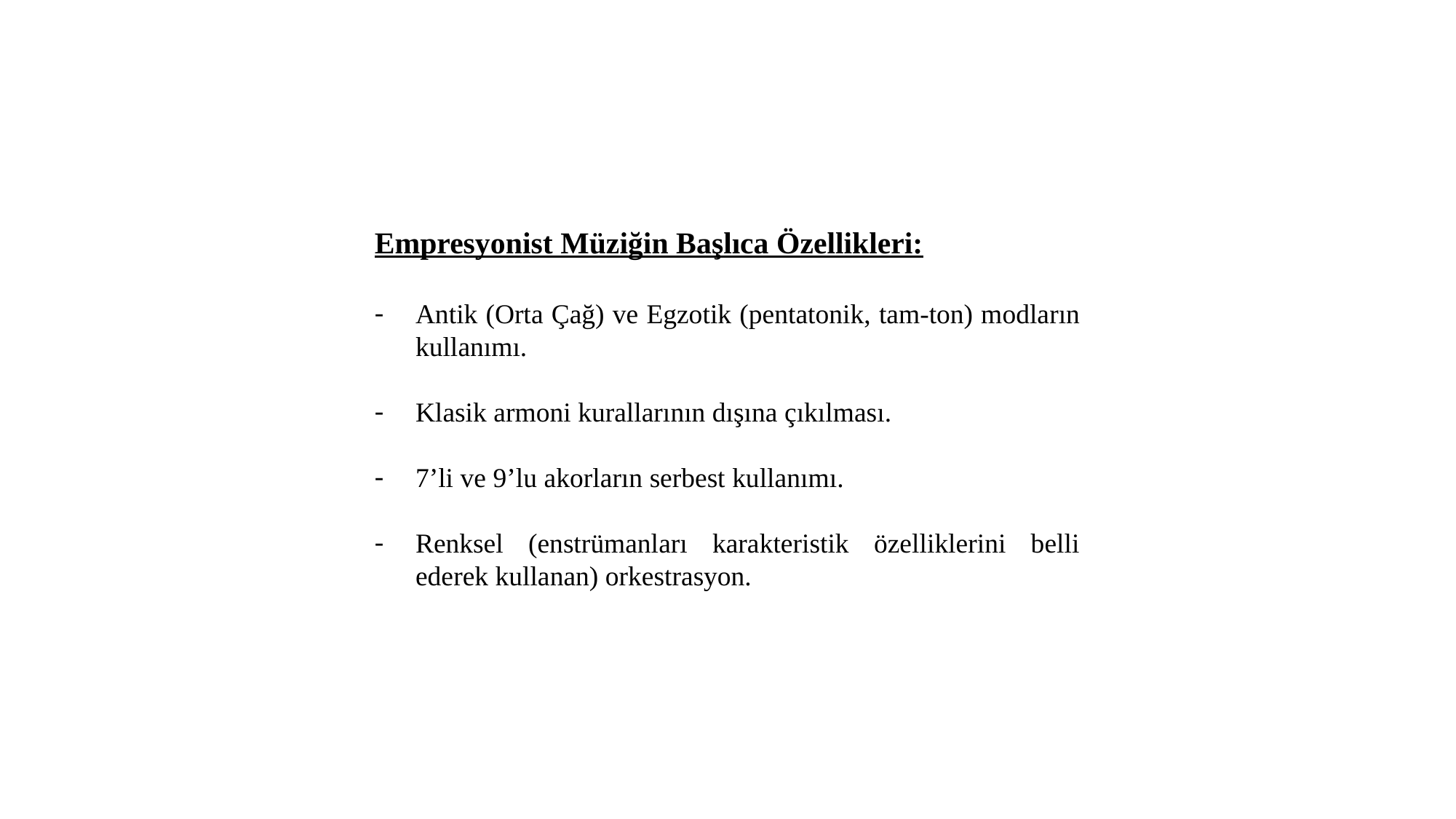

Empresyonist Müziğin Başlıca Özellikleri:

Antik (Orta Çağ) ve Egzotik (pentatonik, tam-ton) modların kullanımı.

Klasik armoni kurallarının dışına çıkılması.

7’li ve 9’lu akorların serbest kullanımı.

Renksel (enstrümanları karakteristik özelliklerini belli ederek kullanan) orkestrasyon.